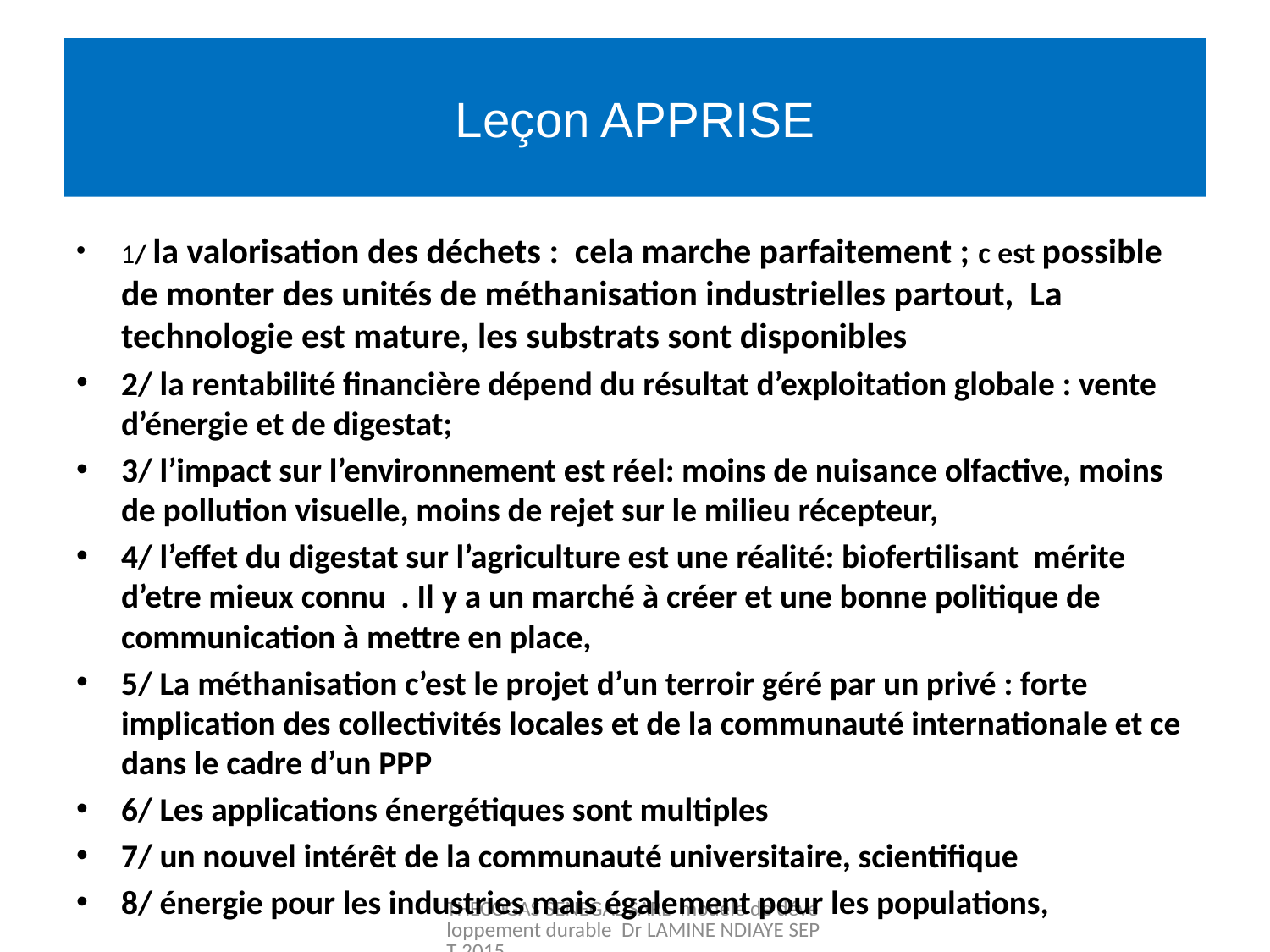

# Leçon APPRISE
1/ la valorisation des déchets :  cela marche parfaitement ; c est possible de monter des unités de méthanisation industrielles partout,  La technologie est mature, les substrats sont disponibles
2/ la rentabilité financière dépend du résultat d’exploitation globale : vente d’énergie et de digestat;
3/ l’impact sur l’environnement est réel: moins de nuisance olfactive, moins de pollution visuelle, moins de rejet sur le milieu récepteur,
4/ l’effet du digestat sur l’agriculture est une réalité: biofertilisant  mérite d’etre mieux connu  . Il y a un marché à créer et une bonne politique de communication à mettre en place,
5/ La méthanisation c’est le projet d’un terroir géré par un privé : forte implication des collectivités locales et de la communauté internationale et ce dans le cadre d’un PPP
6/ Les applications énergétiques sont multiples
7/ un nouvel intérêt de la communauté universitaire, scientifique
8/ énergie pour les industries mais également pour les populations,
THECOGAS SENEGAL SARL  modèle de développement durable  Dr LAMINE NDIAYE SEPT 2015